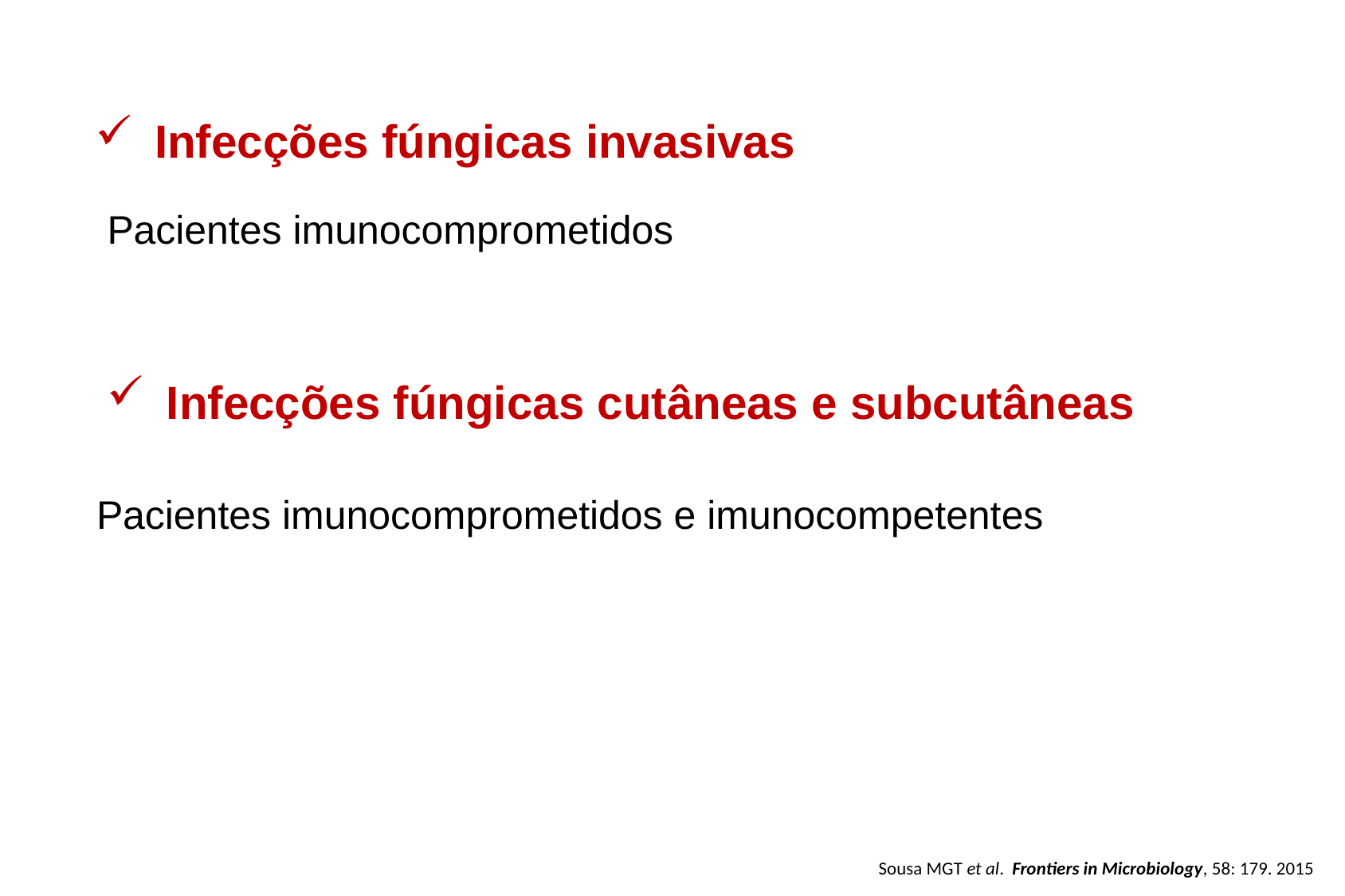

Infecções fúngicas invasivas
Pacientes imunocomprometidos
Infecções fúngicas cutâneas e subcutâneas
Pacientes imunocomprometidos e imunocompetentes
Sousa MGT et al.  Frontiers in Microbiology, 58: 179. 2015